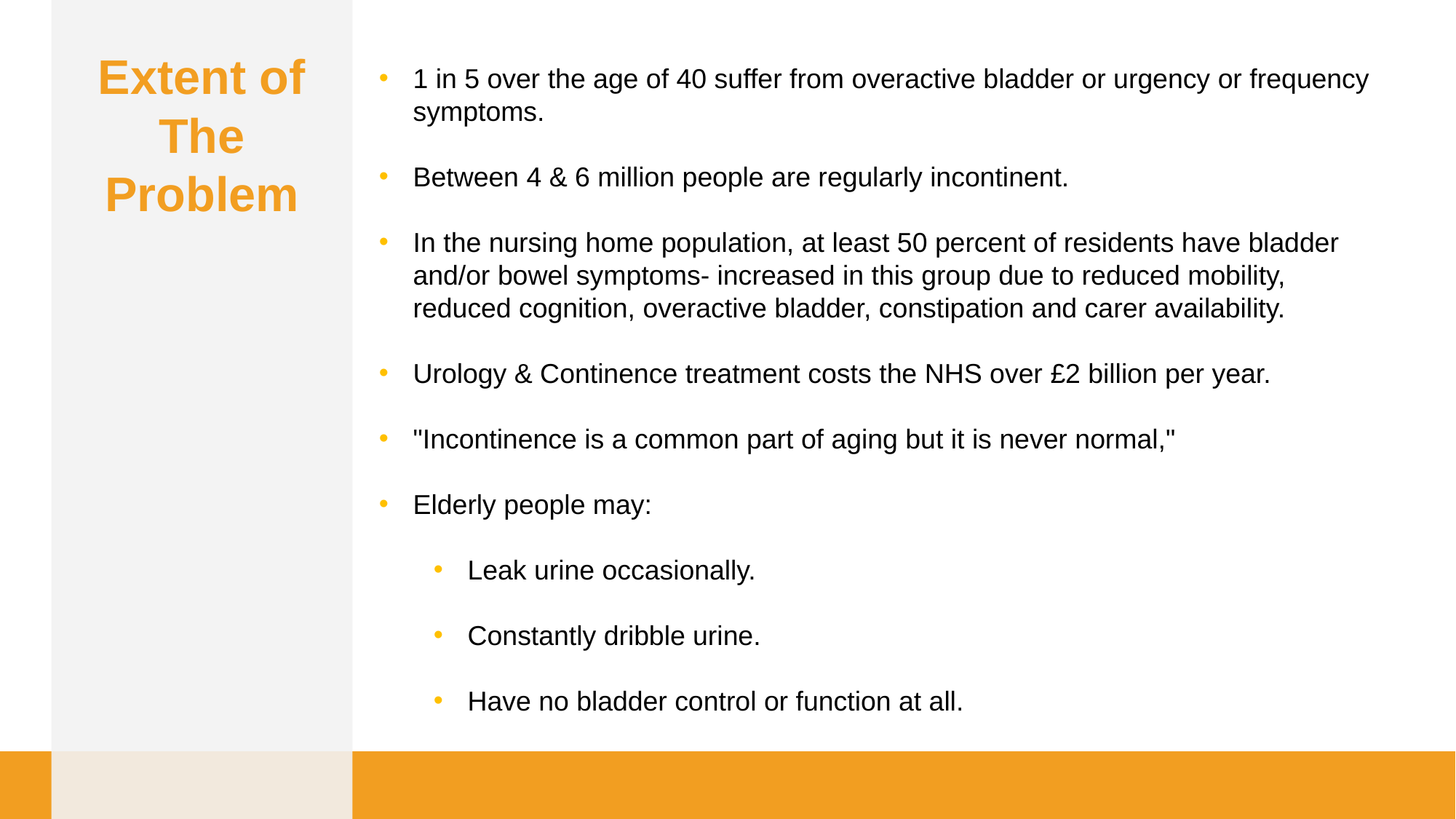

Extent of The Problem

1 in 5 over the age of 40 suffer from overactive bladder or urgency or frequency symptoms.

Between 4 & 6 million people are regularly incontinent.

In the nursing home population, at least 50 percent of residents have bladder and/or bowel symptoms- increased in this group due to reduced mobility, reduced cognition, overactive bladder, constipation and carer availability.

Urology & Continence treatment costs the NHS over £2 billion per year.

"Incontinence is a common part of aging but it is never normal,"

Elderly people may:

Leak urine occasionally.

Constantly dribble urine.

Have no bladder control or function at all.